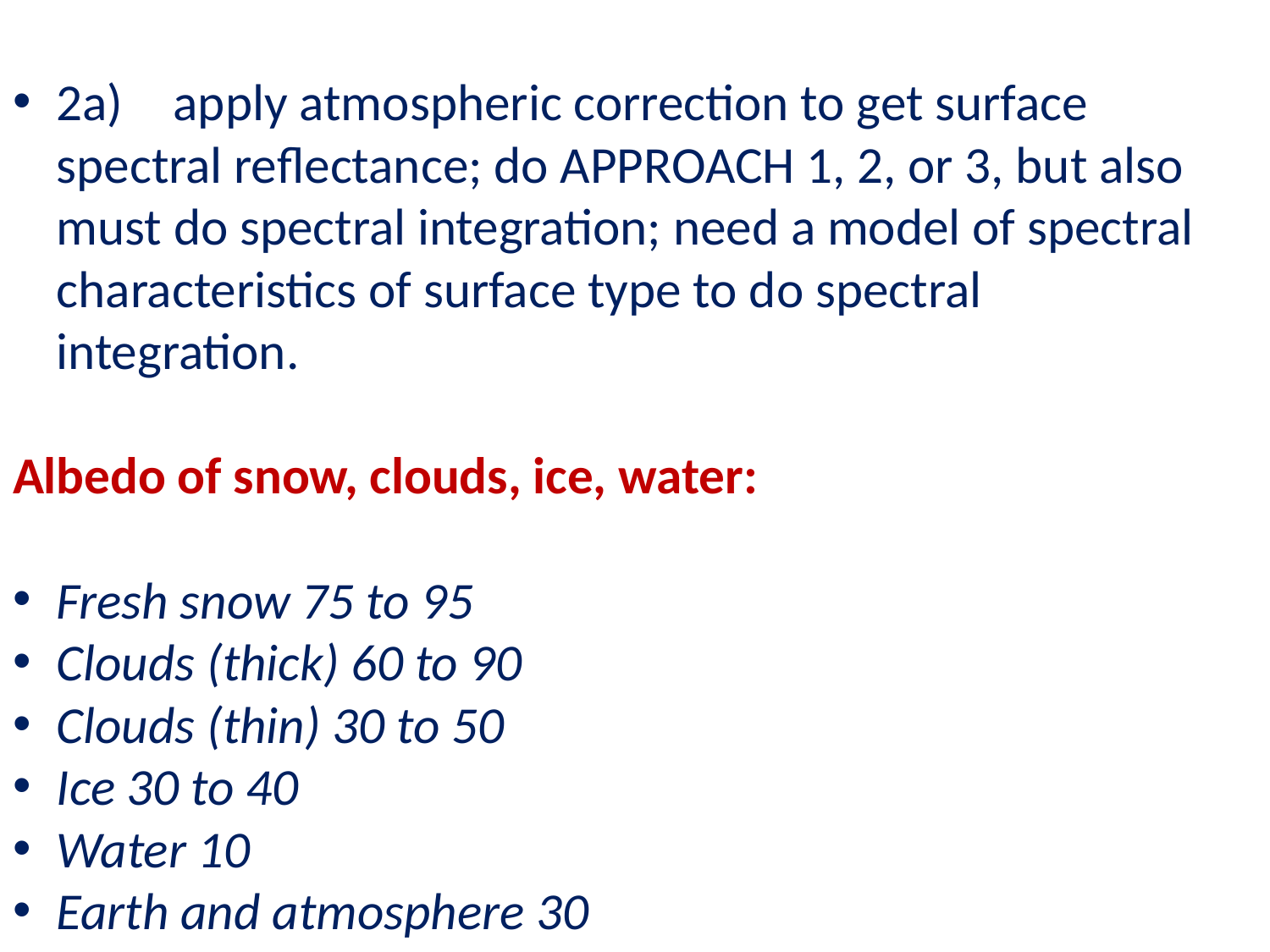

2a)	apply atmospheric correction to get surface spectral reflectance; do APPROACH 1, 2, or 3, but also must do spectral integration; need a model of spectral characteristics of surface type to do spectral integration.

Albedo of snow, clouds, ice, water:

Fresh snow 75 to 95
Clouds (thick) 60 to 90
Clouds (thin) 30 to 50
Ice 30 to 40
Water 10
Earth and atmosphere 30